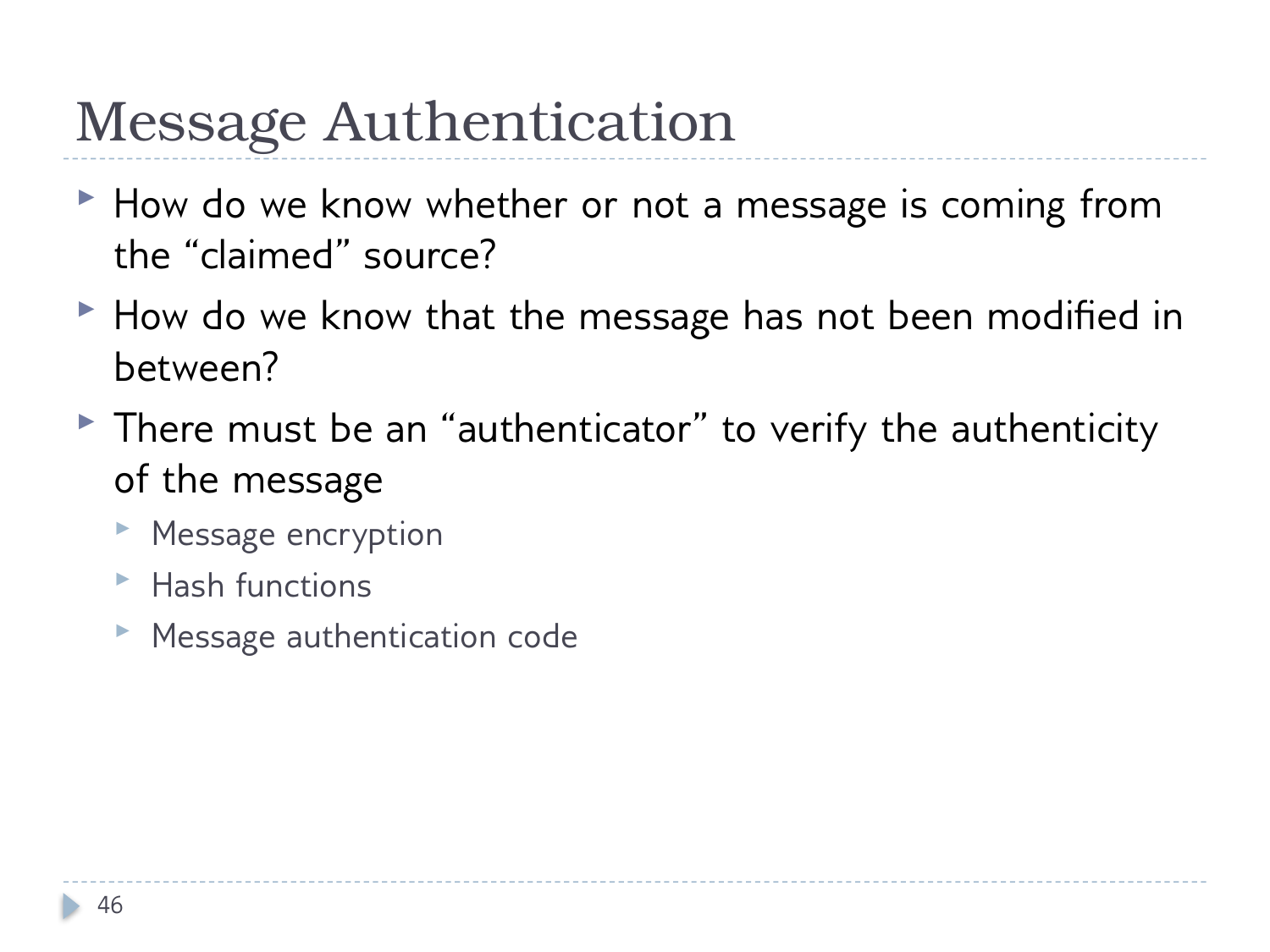

# Message Authentication
How do we know whether or not a message is coming from the “claimed” source?
How do we know that the message has not been modified in between?
There must be an “authenticator” to verify the authenticity of the message
Message encryption
Hash functions
Message authentication code

46